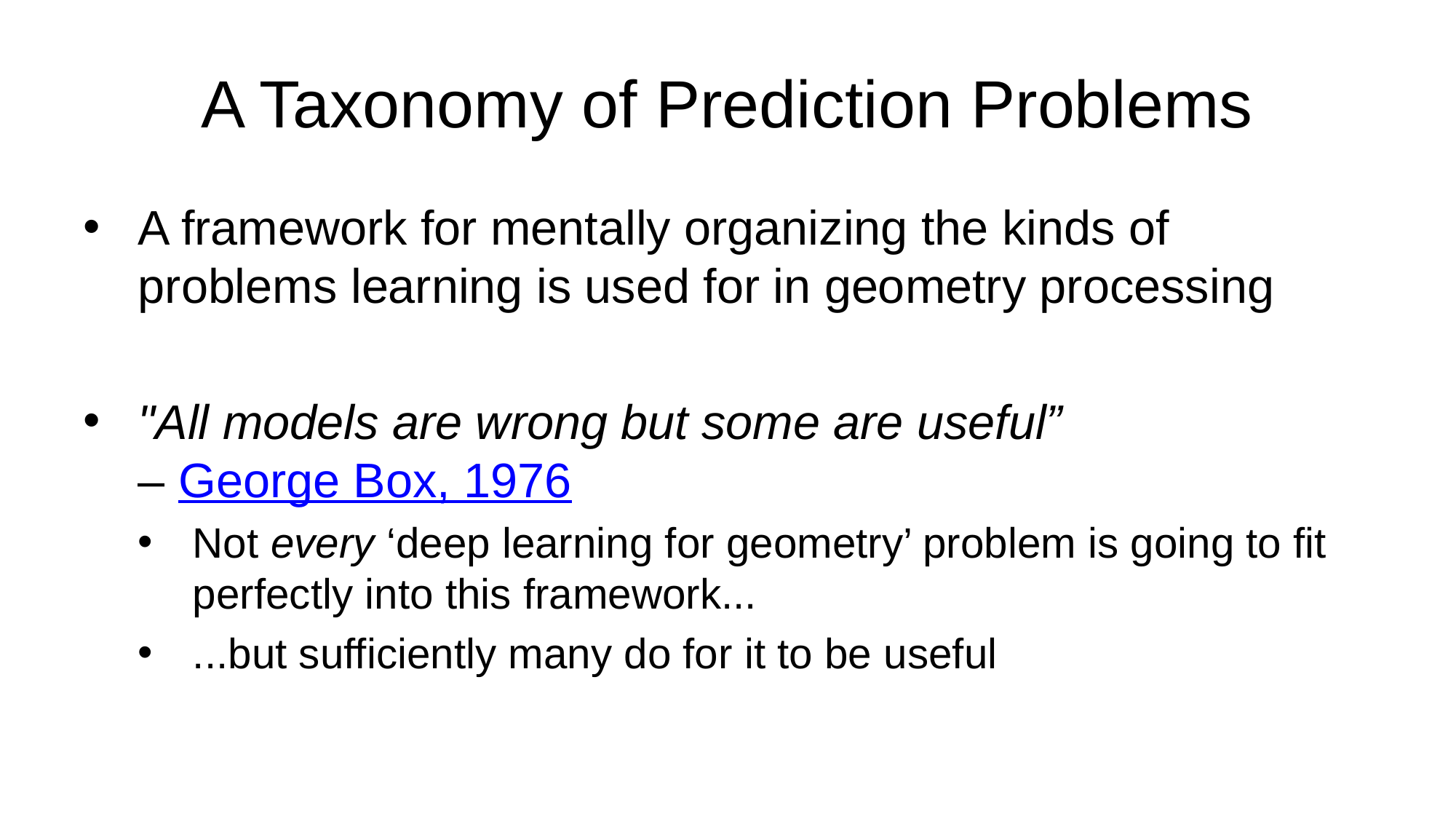

# A Taxonomy of Prediction Problems
A framework for mentally organizing the kinds of problems learning is used for in geometry processing

"All models are wrong but some are useful”
– George Box, 1976
Not every ‘deep learning for geometry’ problem is going to fit perfectly into this framework...
...but sufficiently many do for it to be useful